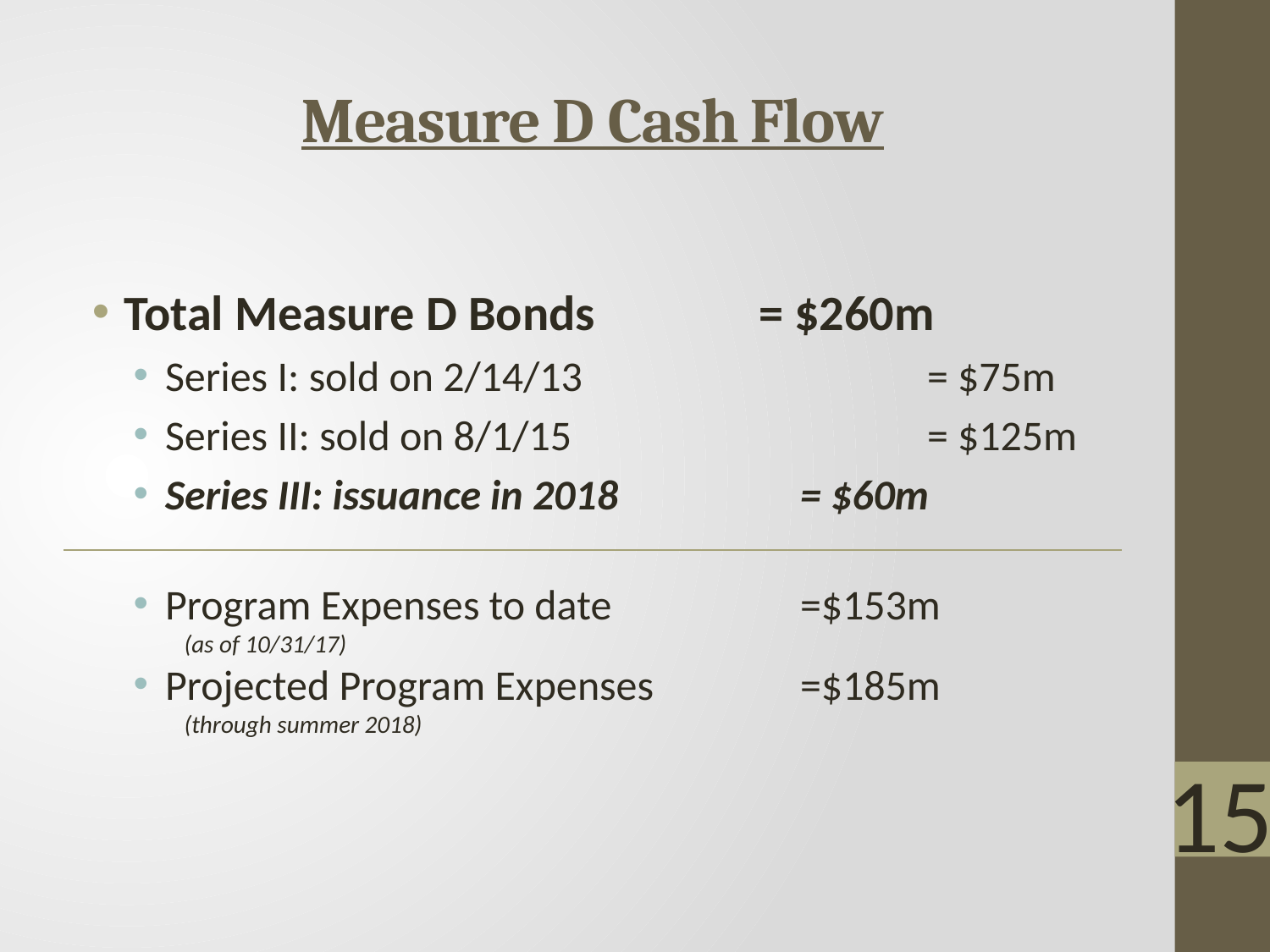

# Measure D Cash Flow
Total Measure D Bonds 		= $260m
Series I: sold on 2/14/13			= $75m
Series II: sold on 8/1/15			= $125m
Series III: issuance in 2018		= $60m

Program Expenses to date 		=$153m
(as of 10/31/17)
Projected Program Expenses 		=$185m
(through summer 2018)

15